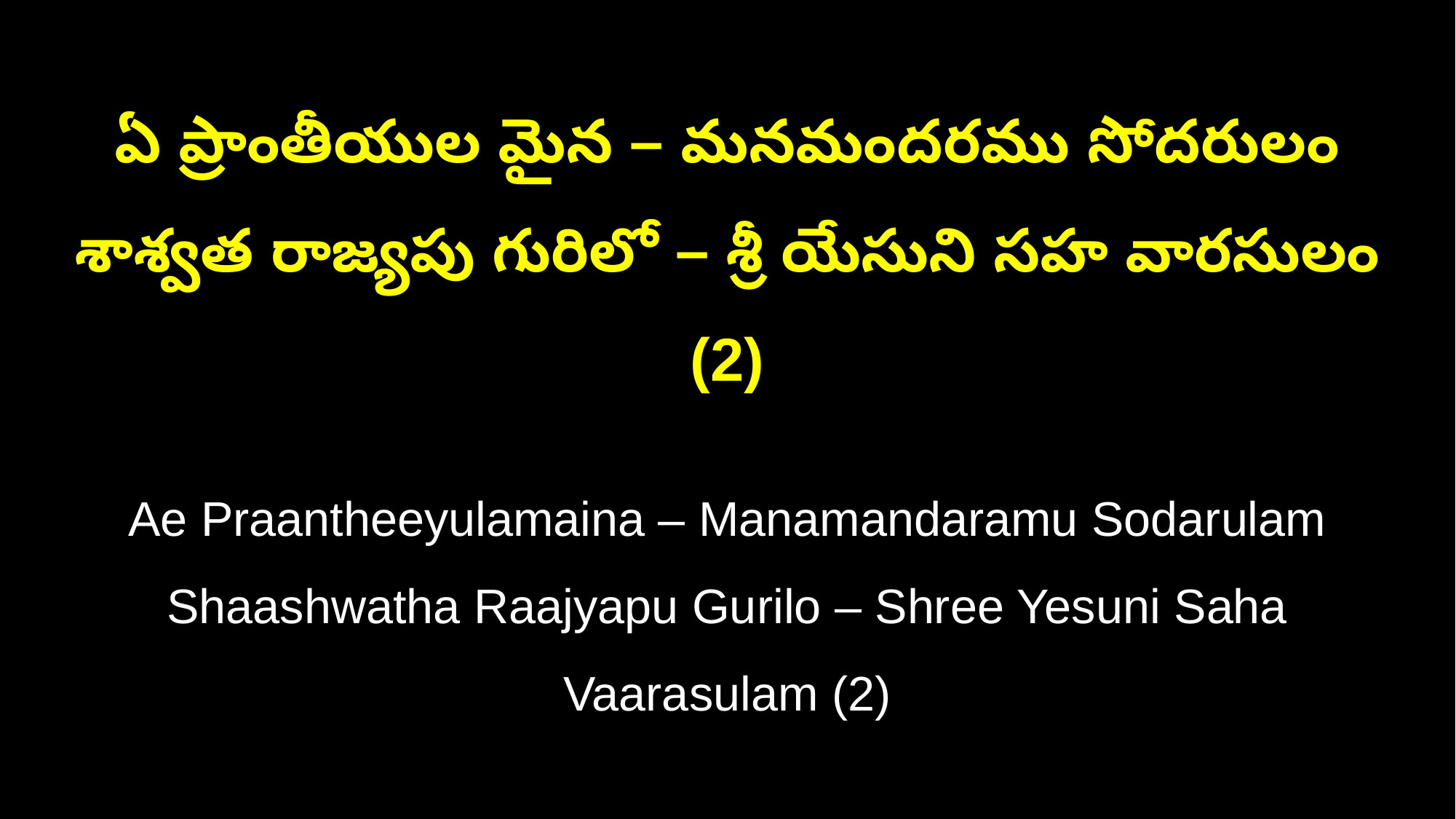

ఏ ప్రాంతీయుల మైన – మనమందరము సోదరులం
శాశ్వత రాజ్యపు గురిలో – శ్రీ యేసుని సహ వారసులం (2)
Ae Praantheeyulamaina – Manamandaramu Sodarulam
Shaashwatha Raajyapu Gurilo – Shree Yesuni Saha Vaarasulam (2)